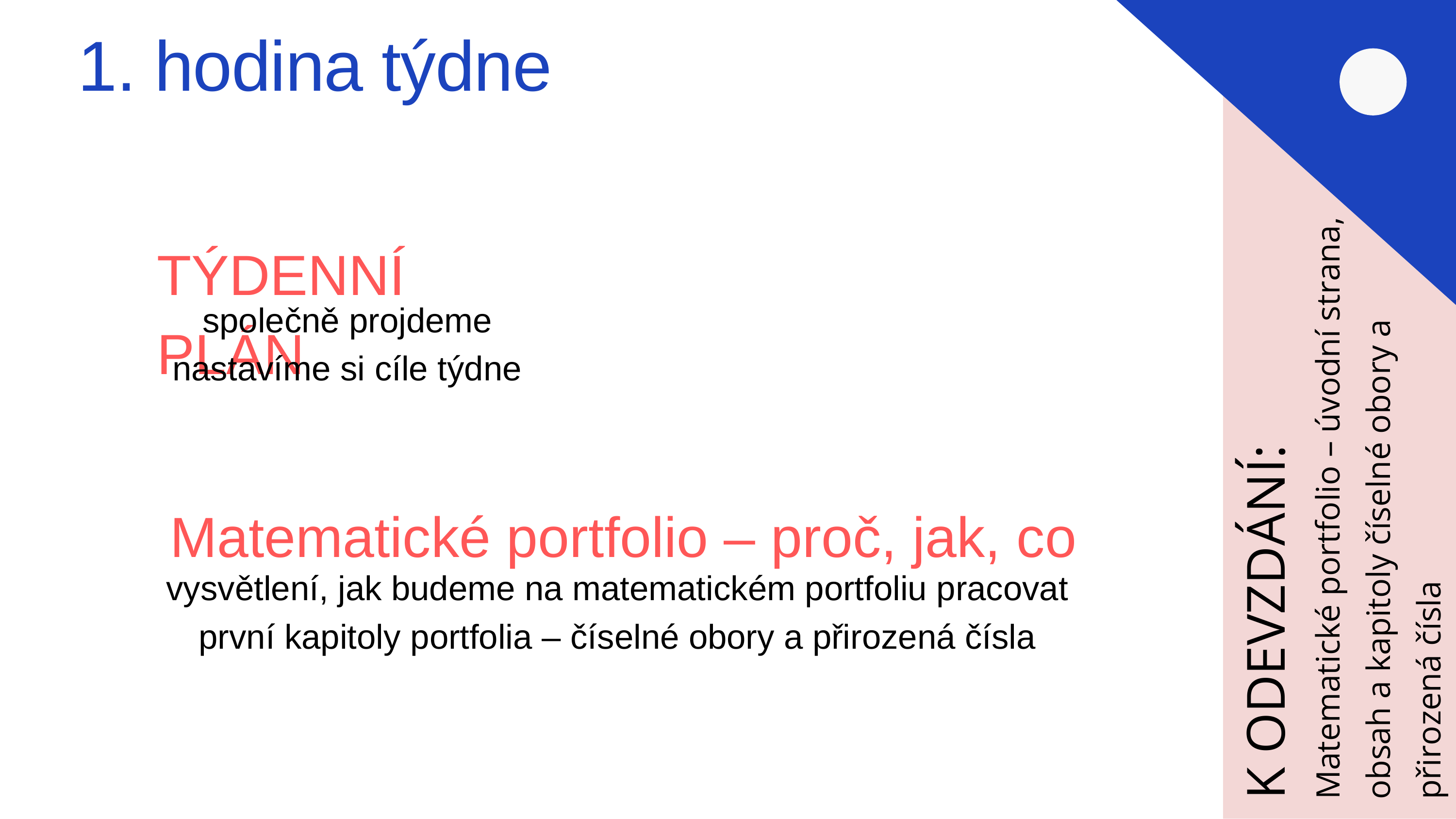

1. hodina týdne

TÝDENNÍ PLÁN
společně projdeme
nastavíme si cíle týdne
K ODEVZDÁNÍ:
Matematické portfolio – úvodní strana, obsah a kapitoly číselné obory a přirozená čísla
Matematické portfolio – proč, jak, co
vysvětlení, jak budeme na matematickém portfoliu pracovat
první kapitoly portfolia – číselné obory a přirozená čísla